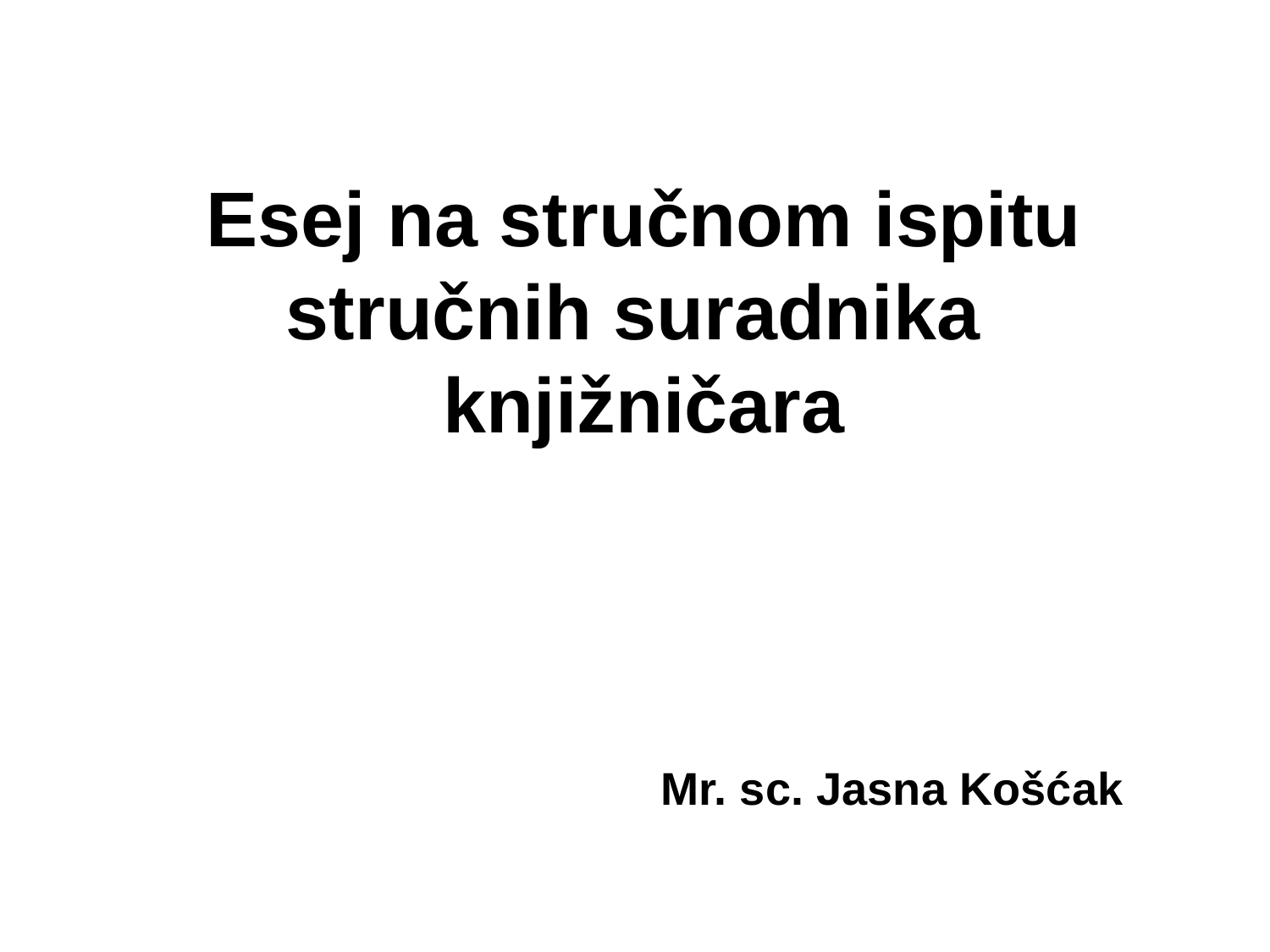

Esej na stručnom ispitu
stručnih suradnika
knjižničara
                                                                            Mr. sc. Jasna Košćak